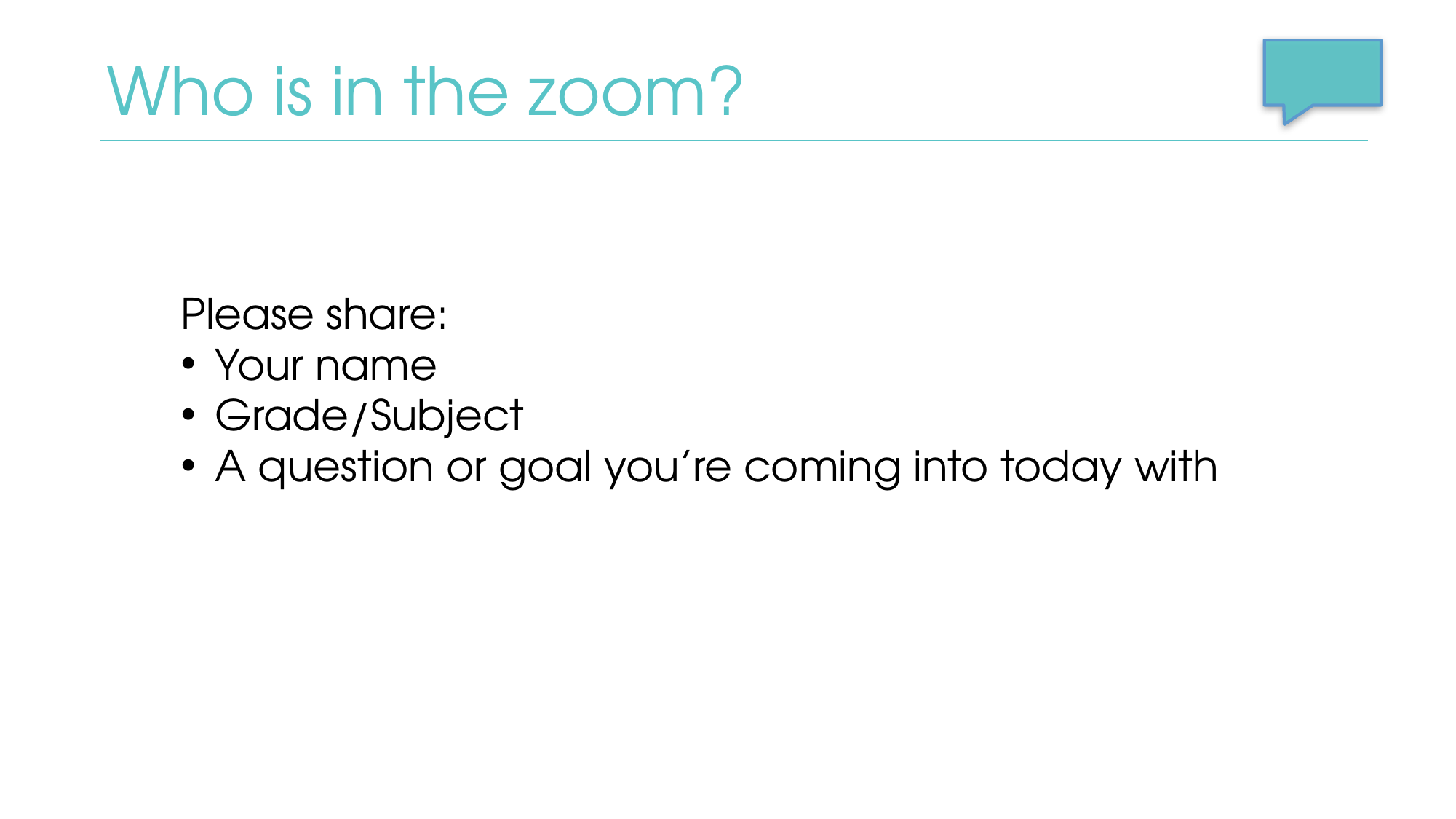

# Who is in the zoom?

Please share:
Your name
Grade/Subject
A question or goal you’re coming into today with